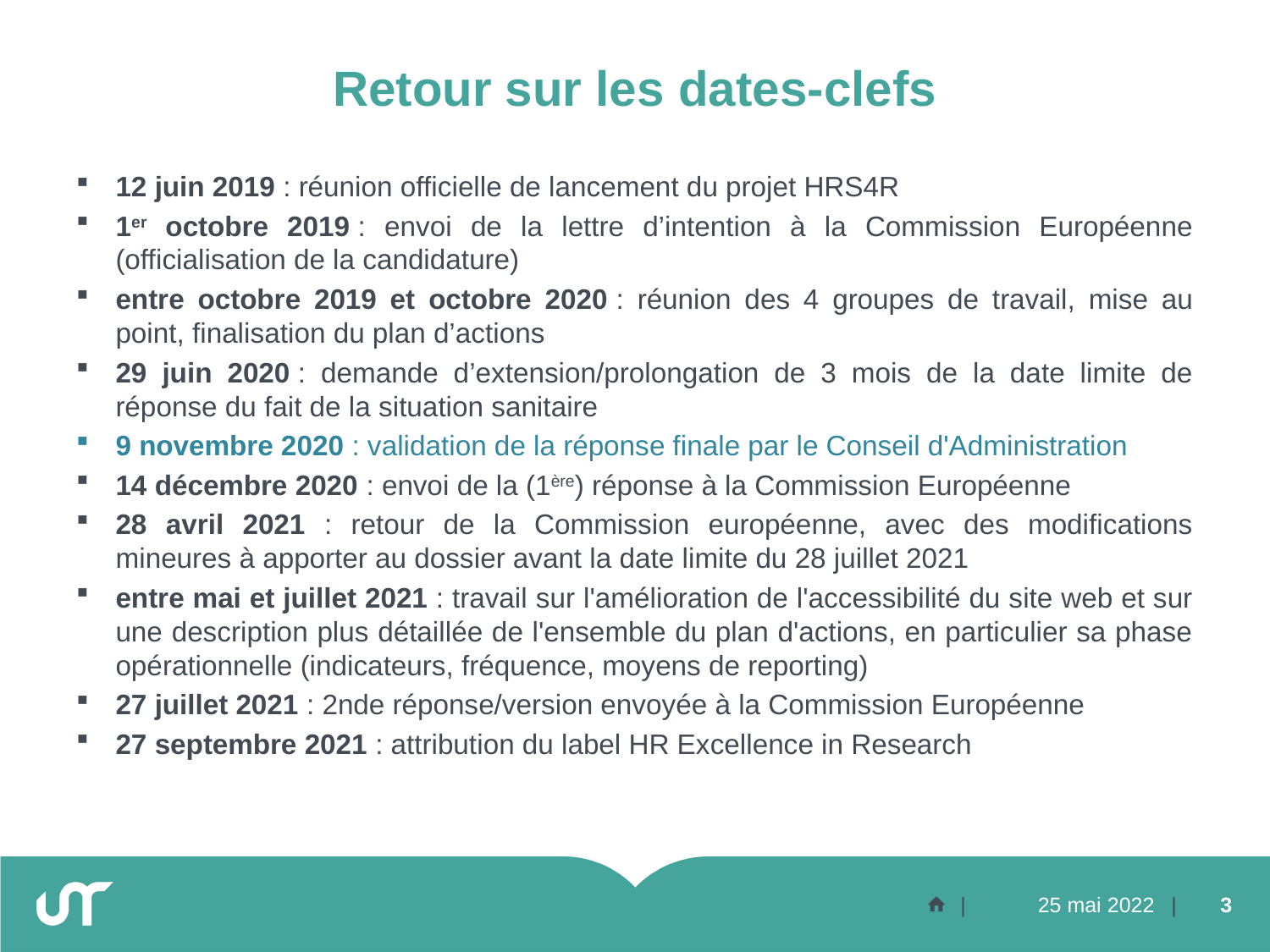

# Retour sur les dates-clefs

12 juin 2019 : réunion officielle de lancement du projet HRS4R
1er octobre 2019 : envoi de la lettre d’intention à la Commission Européenne (officialisation de la candidature)
entre octobre 2019 et octobre 2020 : réunion des 4 groupes de travail, mise au point, finalisation du plan d’actions
29 juin 2020 : demande d’extension/prolongation de 3 mois de la date limite de réponse du fait de la situation sanitaire
9 novembre 2020 : validation de la réponse finale par le Conseil d'Administration
14 décembre 2020 : envoi de la (1ère) réponse à la Commission Européenne
28 avril 2021 : retour de la Commission européenne, avec des modifications mineures à apporter au dossier avant la date limite du 28 juillet 2021
entre mai et juillet 2021 : travail sur l'amélioration de l'accessibilité du site web et sur une description plus détaillée de l'ensemble du plan d'actions, en particulier sa phase opérationnelle (indicateurs, fréquence, moyens de reporting)
27 juillet 2021 : 2nde réponse/version envoyée à la Commission Européenne
27 septembre 2021 : attribution du label HR Excellence in Research